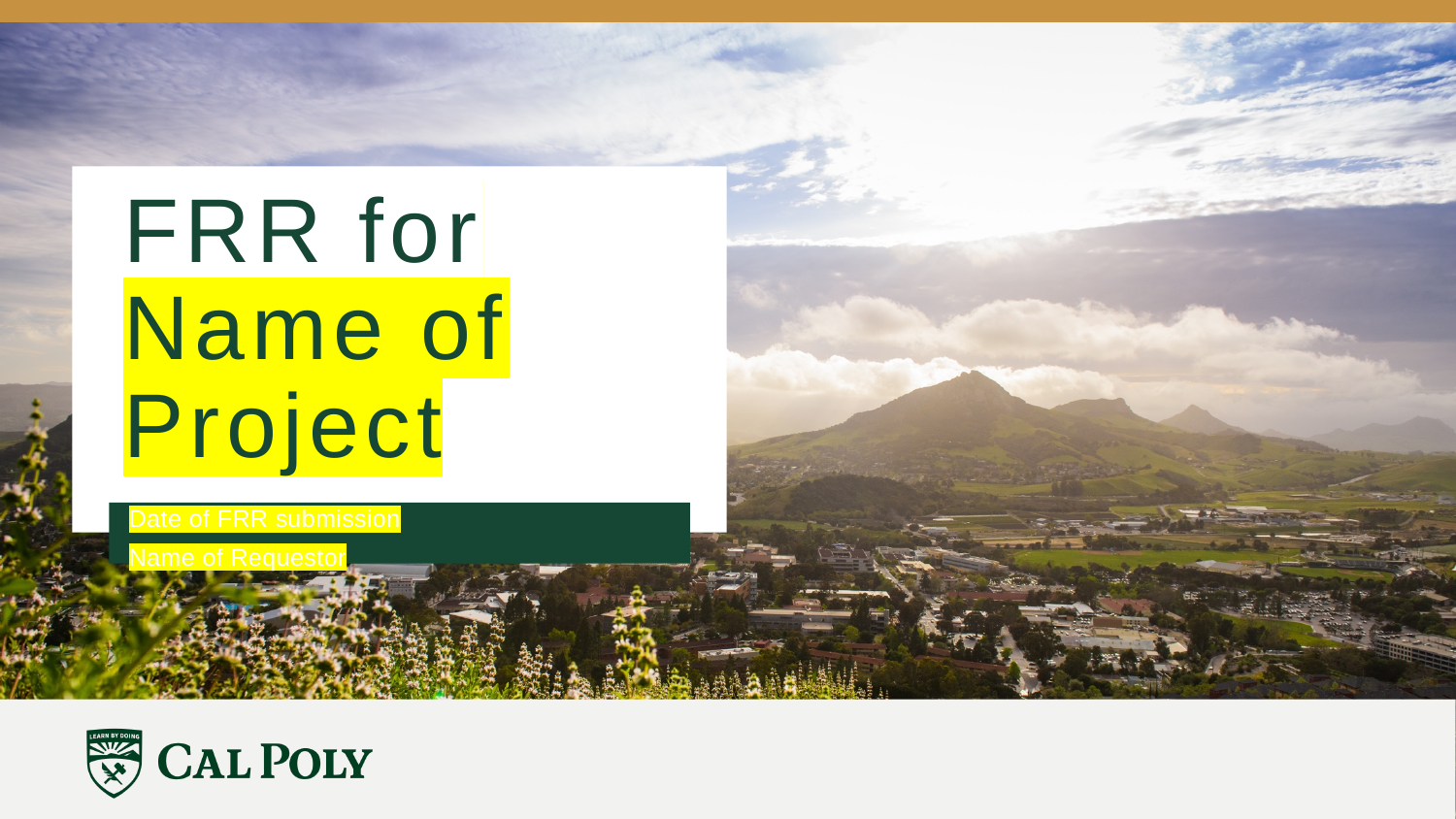

FRR for Name of Project
Date of FRR submission
Name of Requestor